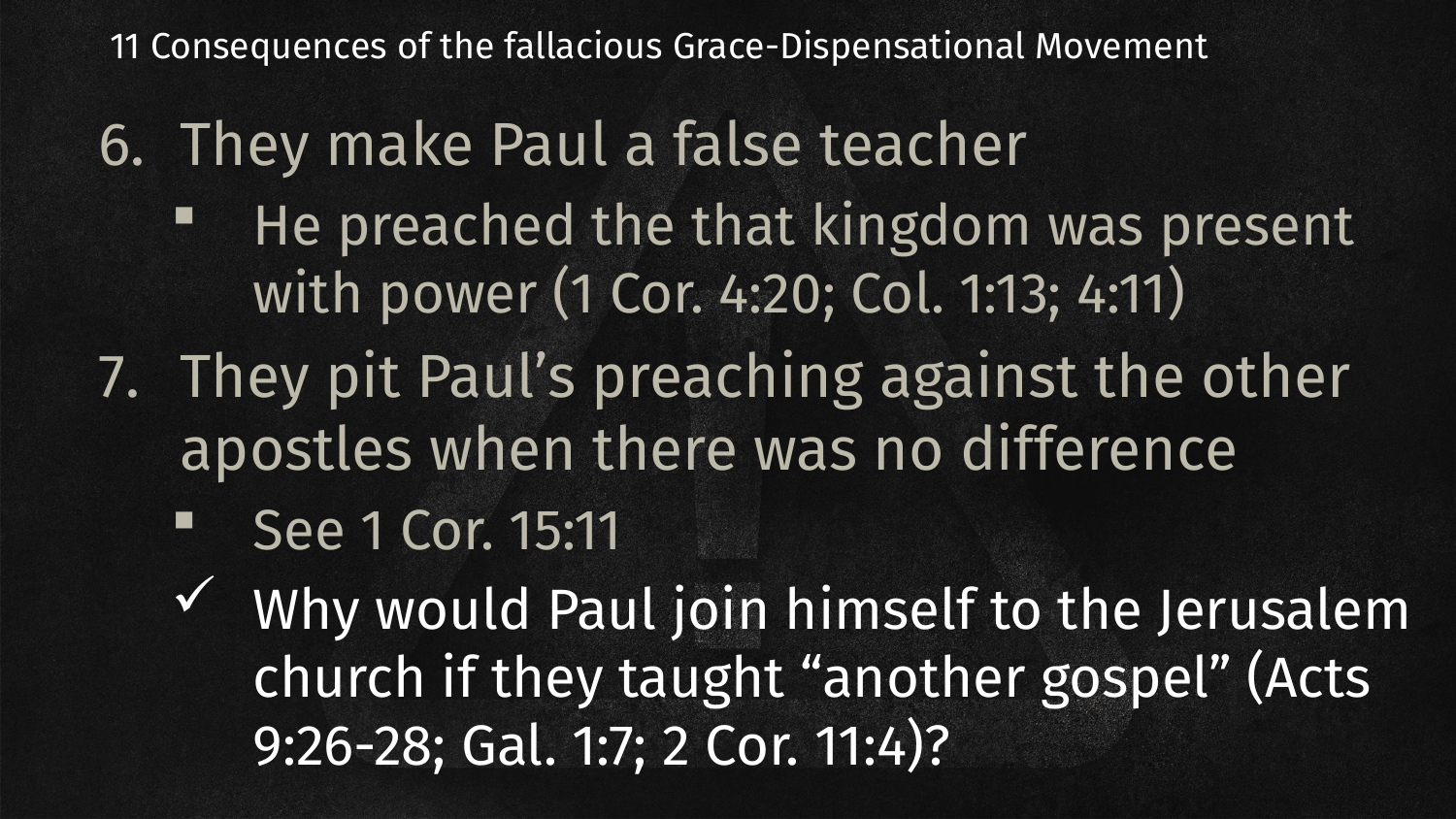

11 Consequences of the fallacious Grace-Dispensational Movement
They make Paul a false teacher
He preached the that kingdom was present with power (1 Cor. 4:20; Col. 1:13; 4:11)
They pit Paul’s preaching against the other apostles when there was no difference
See 1 Cor. 15:11
Why would Paul join himself to the Jerusalem church if they taught “another gospel” (Acts 9:26-28; Gal. 1:7; 2 Cor. 11:4)?